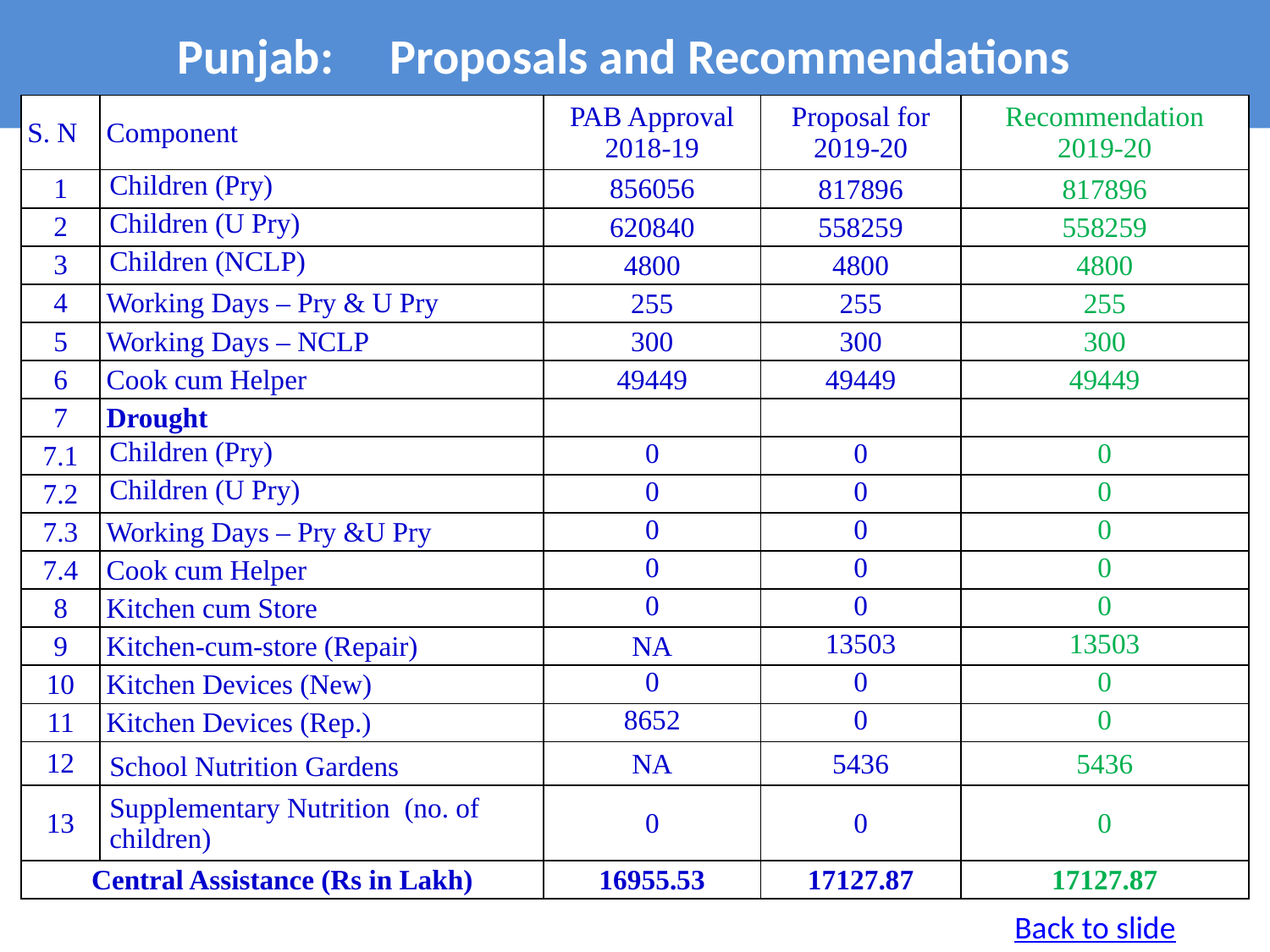

# Punjab:     Proposals and Recommendations
| S. N | Component | PAB Approval 2018-19 | Proposal for 2019-20 | Recommendation 2019-20 |
| --- | --- | --- | --- | --- |
| 1 | Children (Pry) | 856056 | 817896 | 817896 |
| 2 | Children (U Pry) | 620840 | 558259 | 558259 |
| 3 | Children (NCLP) | 4800 | 4800 | 4800 |
| 4 | Working Days – Pry & U Pry | 255 | 255 | 255 |
| 5 | Working Days – NCLP | 300 | 300 | 300 |
| 6 | Cook cum Helper | 49449 | 49449 | 49449 |
| 7 | Drought |  |  |  |
| 7.1 | Children (Pry) | 0 | 0 | 0 |
| 7.2 | Children (U Pry) | 0 | 0 | 0 |
| 7.3 | Working Days – Pry &U Pry | 0 | 0 | 0 |
| 7.4 | Cook cum Helper | 0 | 0 | 0 |
| 8 | Kitchen cum Store | 0 | 0 | 0 |
| 9 | Kitchen-cum-store (Repair) | NA | 13503 | 13503 |
| 10 | Kitchen Devices (New) | 0 | 0 | 0 |
| 11 | Kitchen Devices (Rep.) | 8652 | 0 | 0 |
| 12 | School Nutrition Gardens | NA | 5436 | 5436 |
| 13 | Supplementary Nutrition (no. of children) | 0 | 0 | 0 |
| Central Assistance (Rs in Lakh) |  | 16955.53 | 17127.87 | 17127.87 |
Back to slide